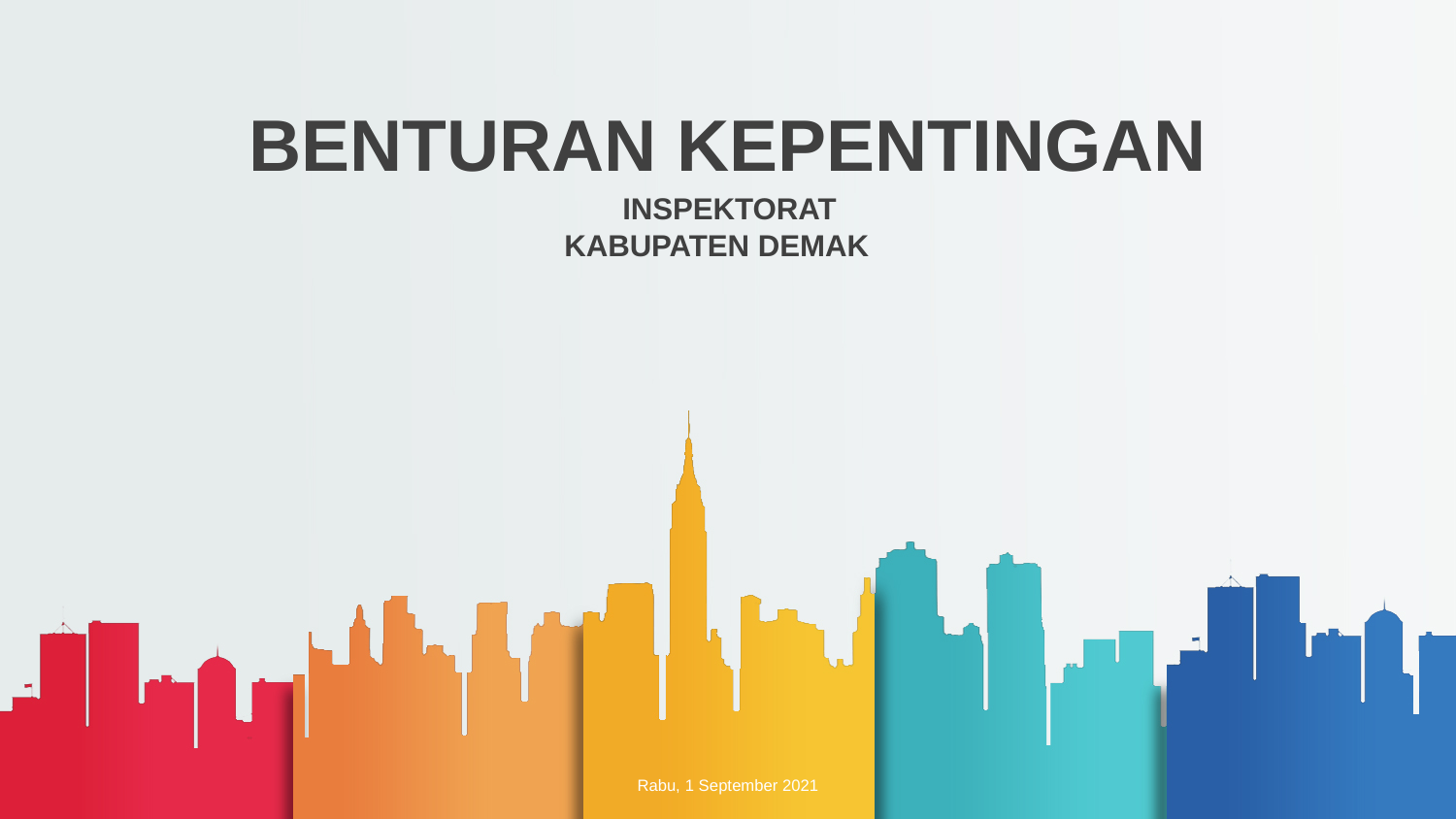

# BENTURAN KEPENTINGAN
INSPEKTORAT
KABUPATEN DEMAK
Rabu, 1 September 2021